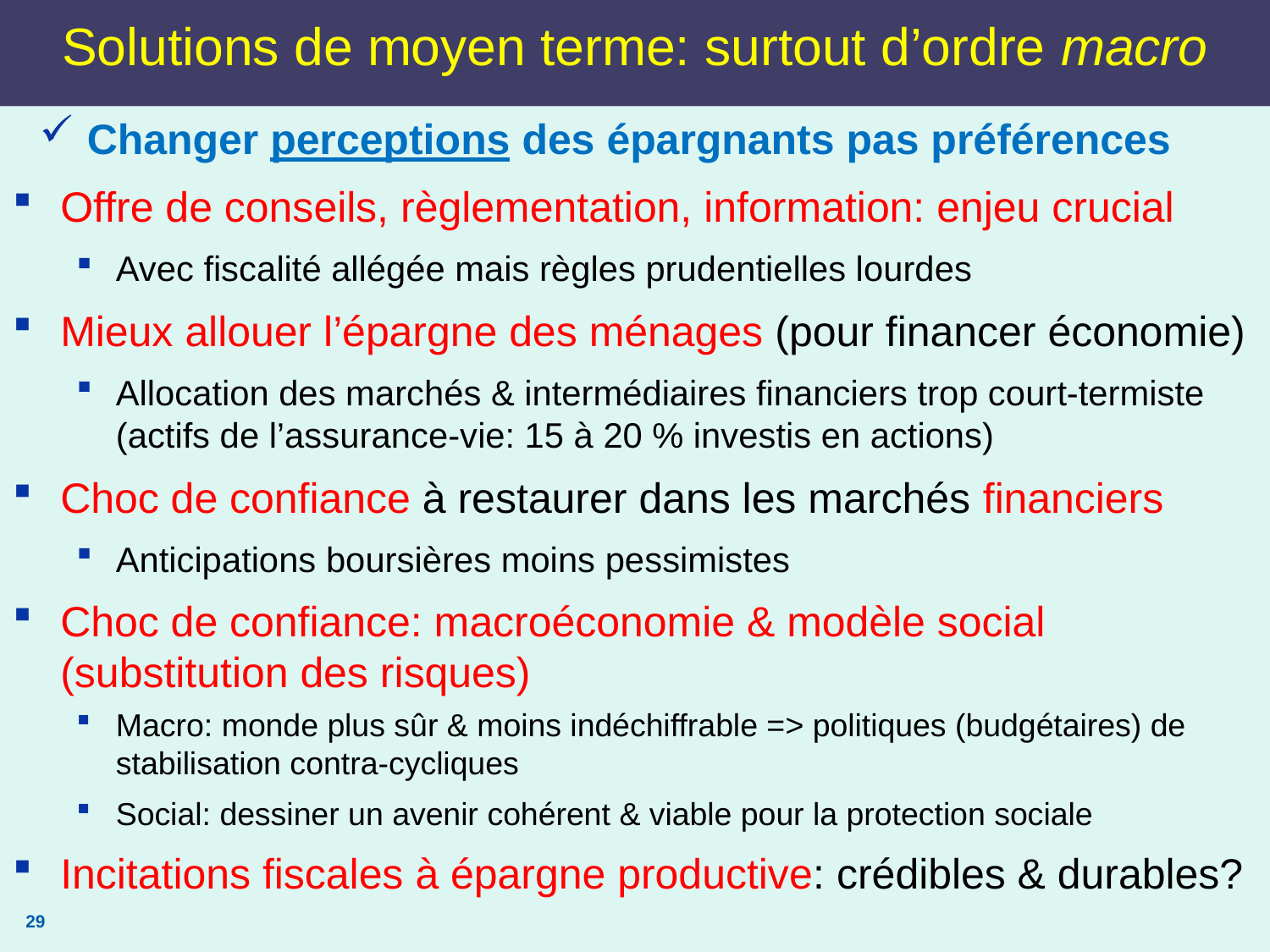

# Solutions de moyen terme: surtout d’ordre macro
Changer perceptions des épargnants pas préférences
Offre de conseils, règlementation, information: enjeu crucial
Avec fiscalité allégée mais règles prudentielles lourdes
Mieux allouer l’épargne des ménages (pour financer économie)
Allocation des marchés & intermédiaires financiers trop court-termiste (actifs de l’assurance-vie: 15 à 20 % investis en actions)
Choc de confiance à restaurer dans les marchés financiers
Anticipations boursières moins pessimistes
Choc de confiance: macroéconomie & modèle social (substitution des risques)
Macro: monde plus sûr & moins indéchiffrable => politiques (budgétaires) de stabilisation contra-cycliques
Social: dessiner un avenir cohérent & viable pour la protection sociale
Incitations fiscales à épargne productive: crédibles & durables?